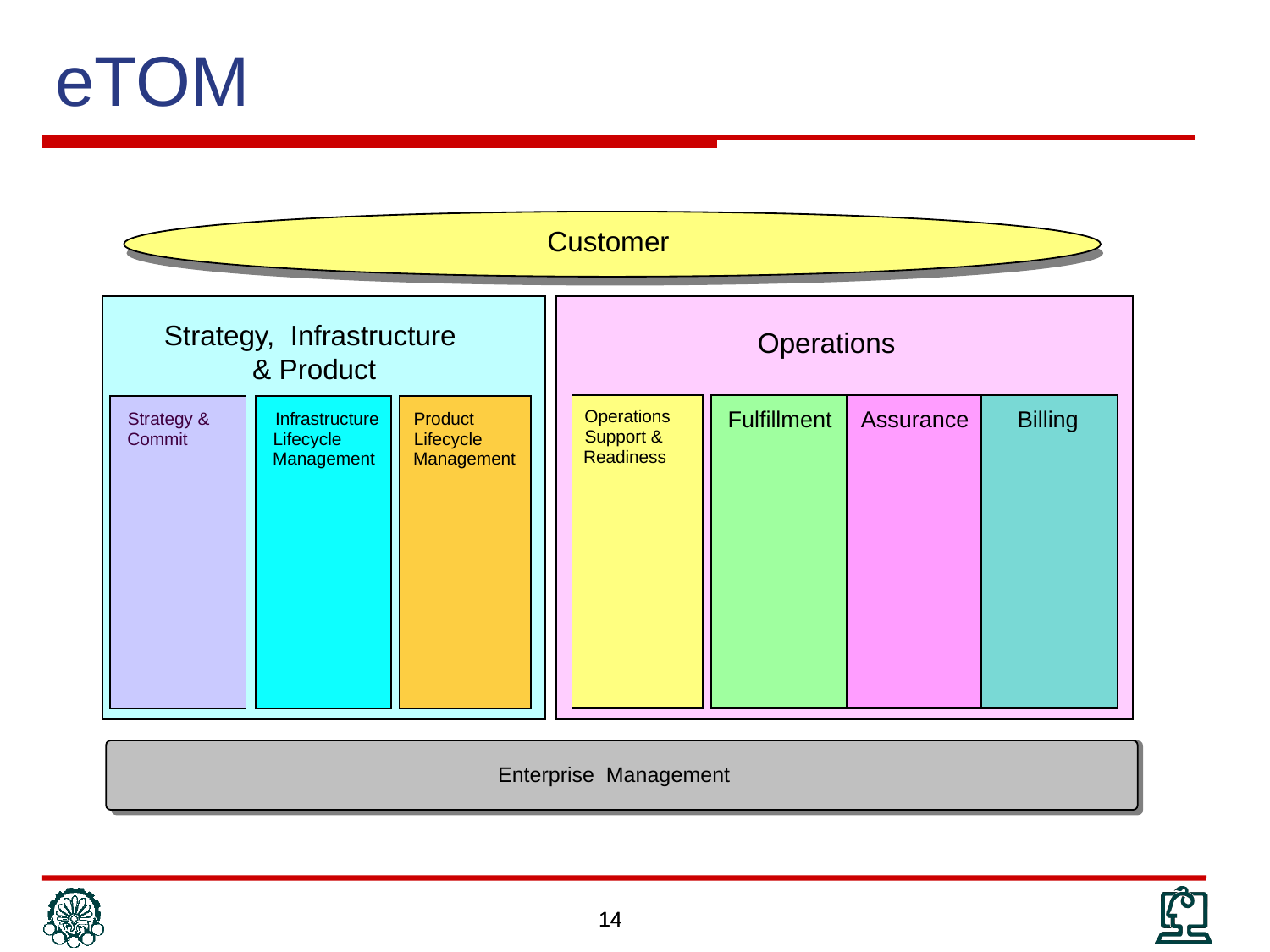

# eTOM

Customer

Strategy,  Infrastructure
& Product
Operations

Operations
Fulfillment
Assurance
Billing
Strategy &
Infrastructure
Product
Support &
Commit
Lifecycle
Lifecycle
Readiness
Management
Management

Enterprise  Management
14
14